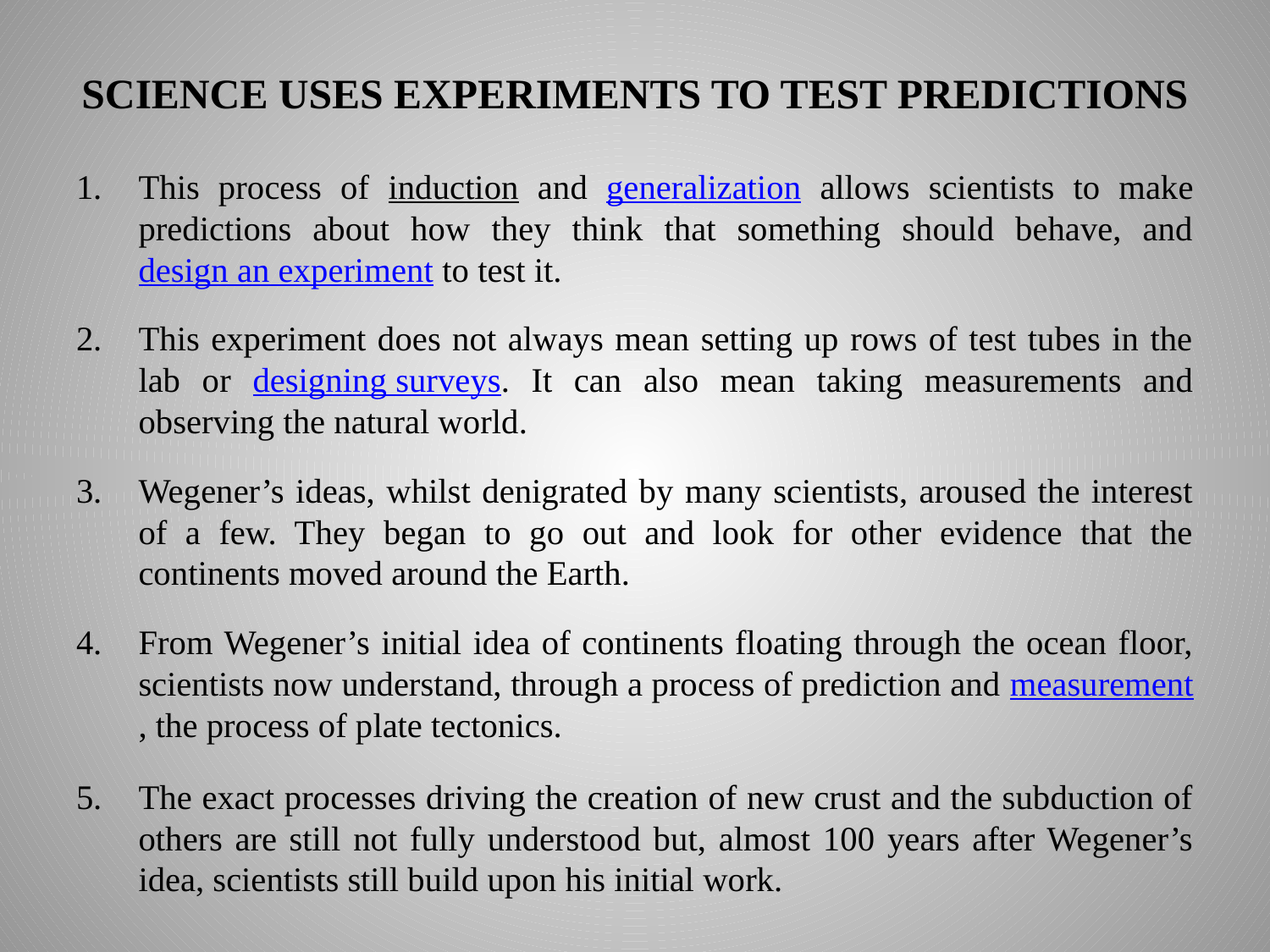

# SCIENCE USES EXPERIMENTS TO TEST PREDICTIONS
This process of induction and generalization allows scientists to make predictions about how they think that something should behave, and design an experiment to test it.

This experiment does not always mean setting up rows of test tubes in the lab or designing surveys. It can also mean taking measurements and observing the natural world.

Wegener’s ideas, whilst denigrated by many scientists, aroused the interest of a few. They began to go out and look for other evidence that the continents moved around the Earth.

From Wegener’s initial idea of continents floating through the ocean floor, scientists now understand, through a process of prediction and measurement, the process of plate tectonics.

The exact processes driving the creation of new crust and the subduction of others are still not fully understood but, almost 100 years after Wegener’s idea, scientists still build upon his initial work.